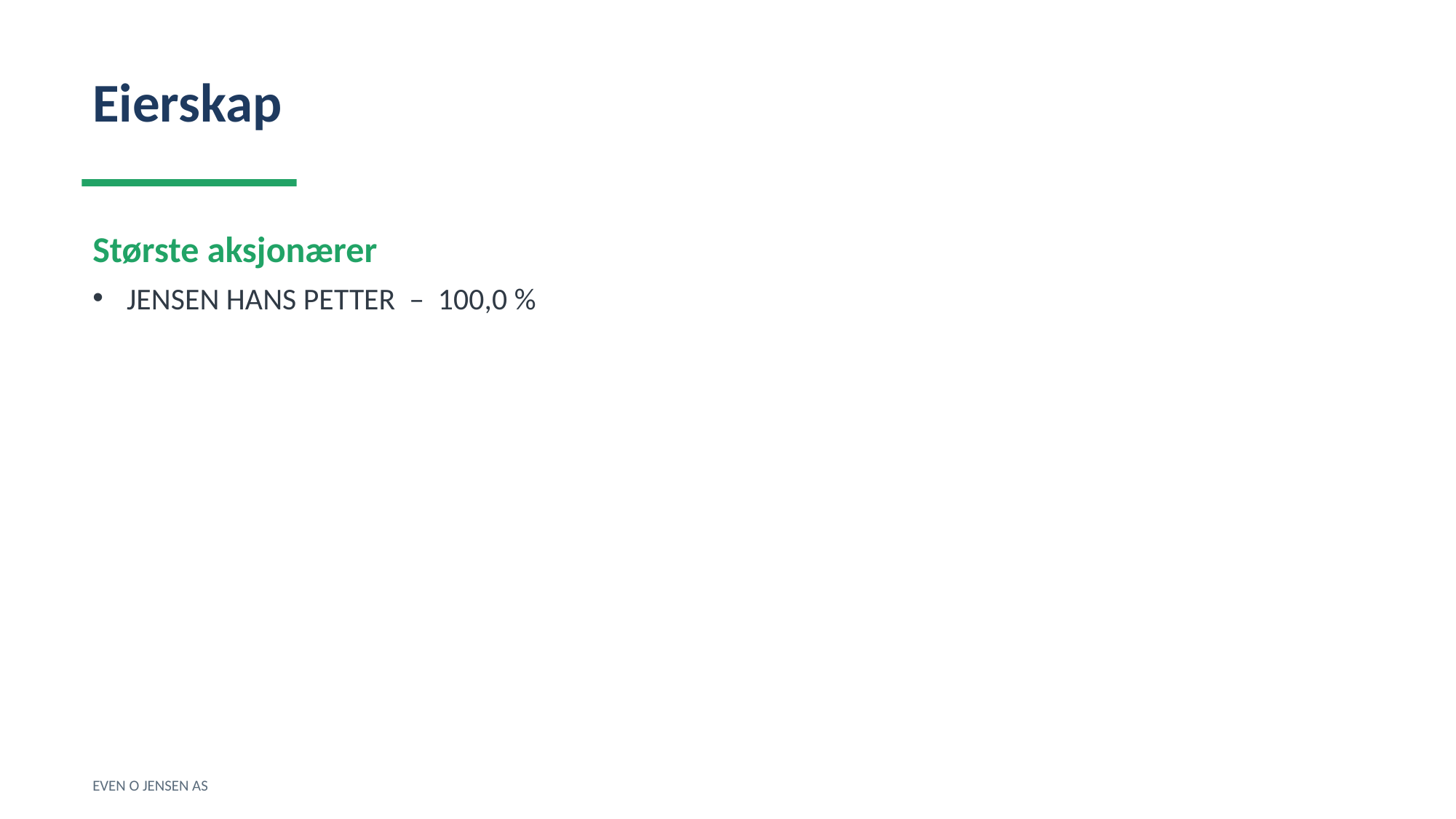

Eierskap

Største aksjonærer
JENSEN HANS PETTER  –  100,0 %
EVEN O JENSEN AS